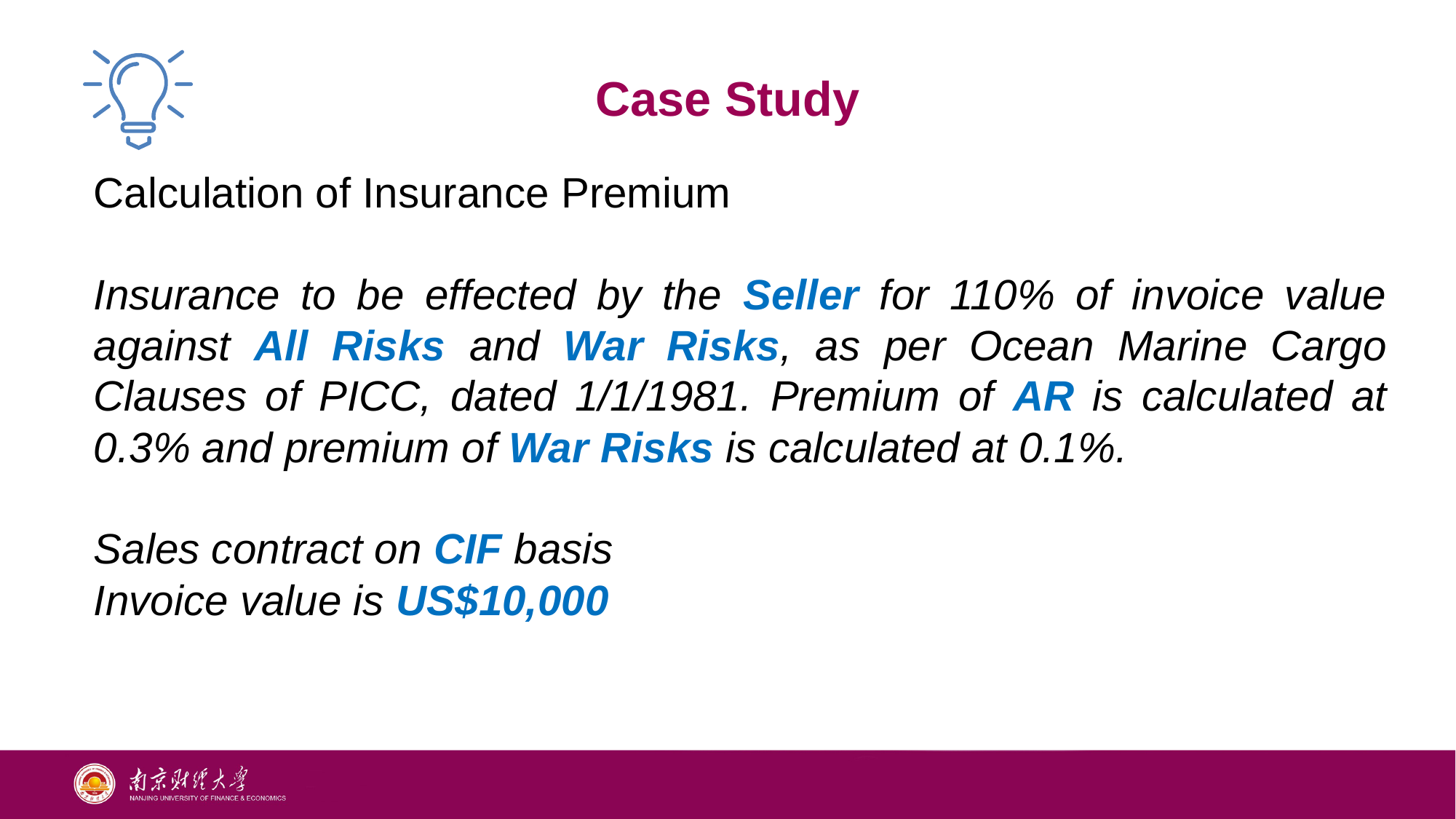

# Case Study

Calculation of Insurance Premium

Insurance to be effected by the Seller for 110% of invoice value against All Risks and War Risks, as per Ocean Marine Cargo Clauses of PICC, dated 1/1/1981. Premium of AR is calculated at 0.3% and premium of War Risks is calculated at 0.1%.

Sales contract on CIF basis
Invoice value is US$10,000
9